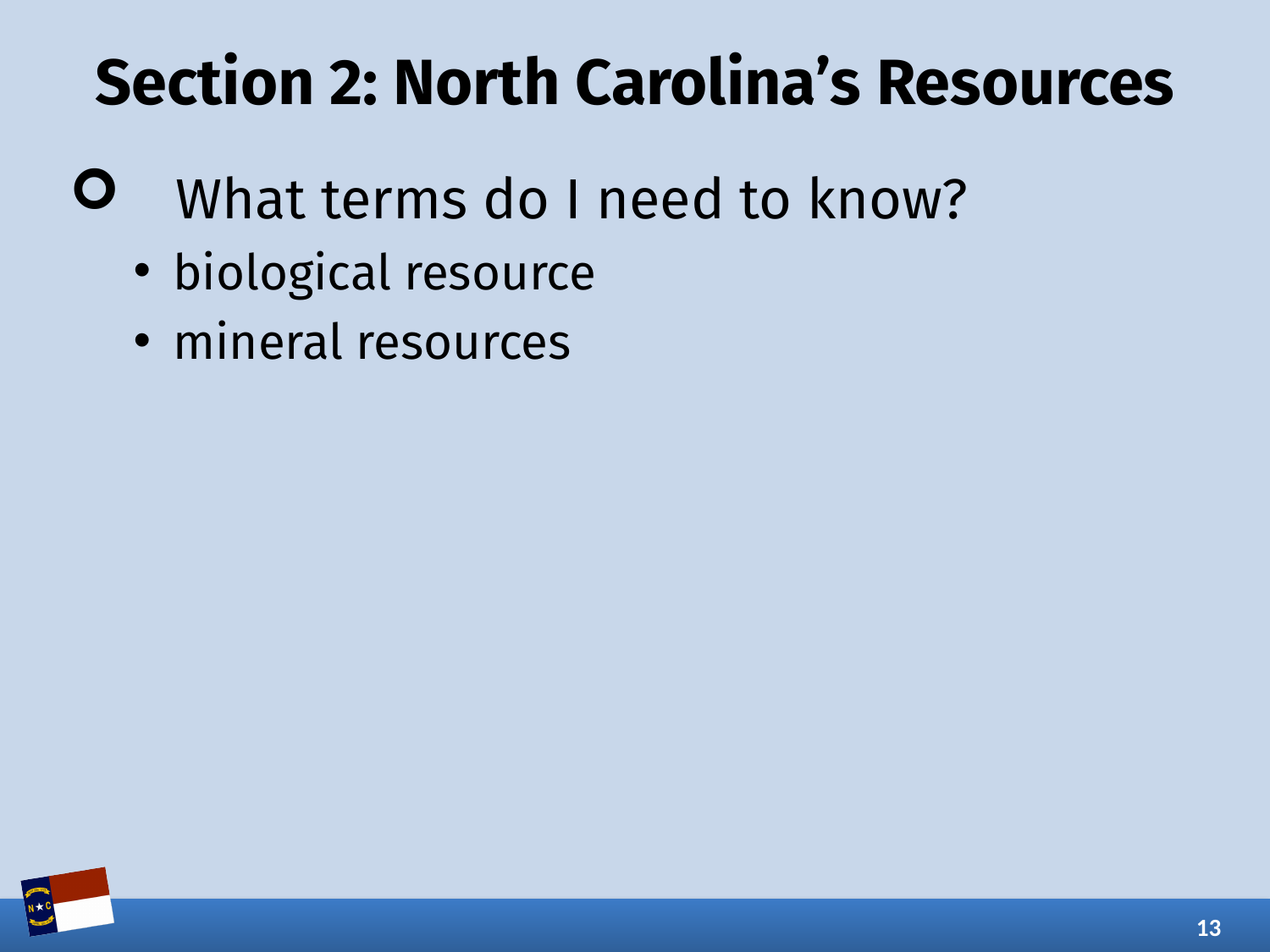

# Section 2: North Carolina’s Resources
What terms do I need to know?
biological resource
mineral resources
13